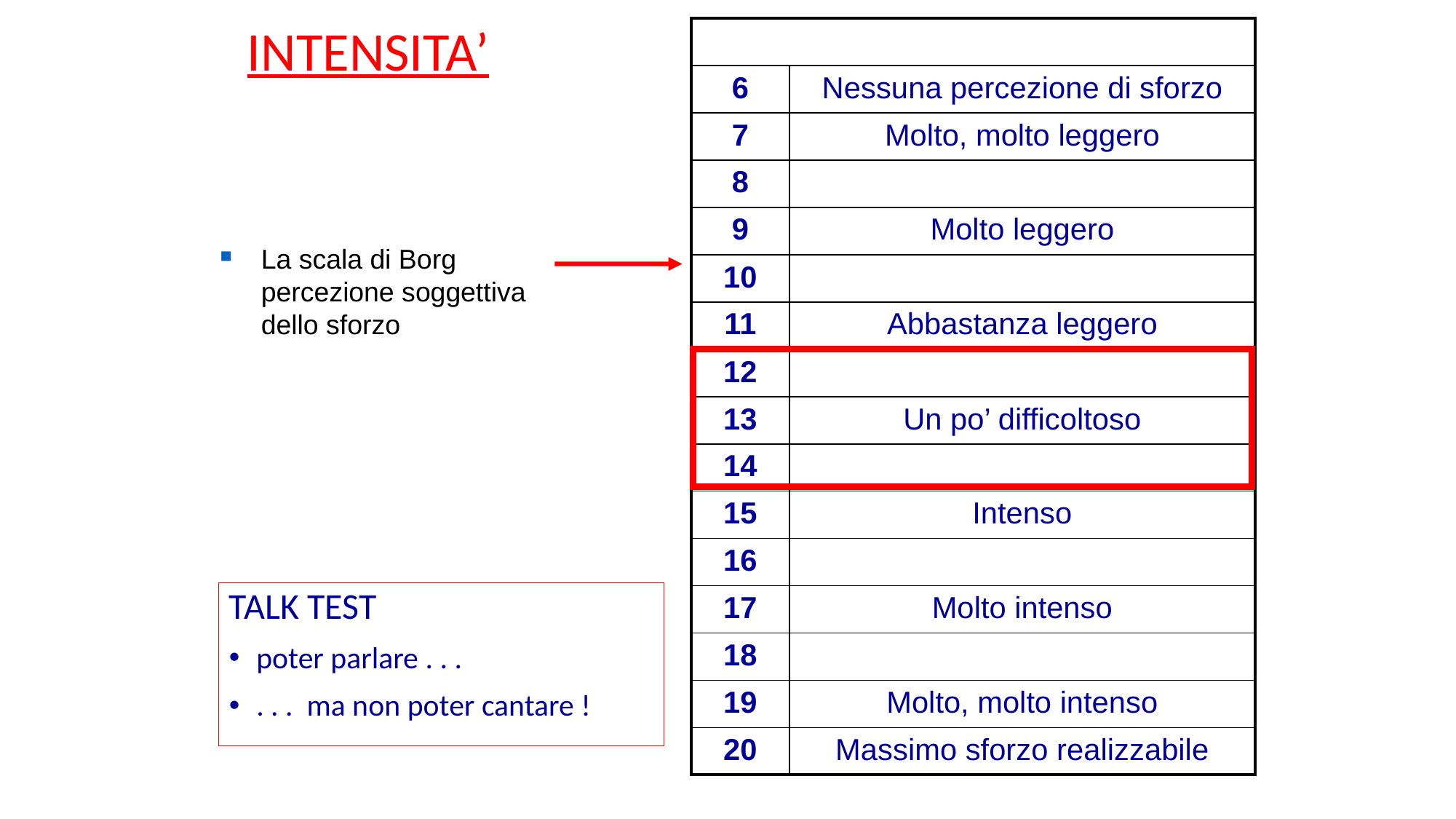

# INTENSITA’
|  |  |
| --- | --- |
| 6 | Nessuna percezione di sforzo |
| 7 | Molto, molto leggero |
| 8 |  |
| 9 | Molto leggero |
| 10 |  |
| 11 | Abbastanza leggero |
| 12 |  |
| 13 | Un po’ difficoltoso |
| 14 |  |
| 15 | Intenso |
| 16 |  |
| 17 | Molto intenso |
| 18 |  |
| 19 | Molto, molto intenso |
| 20 | Massimo sforzo realizzabile |
La scala di Borg
percezione soggettiva
dello sforzo

TALK TEST
poter parlare . . .
. . .  ma non poter cantare !